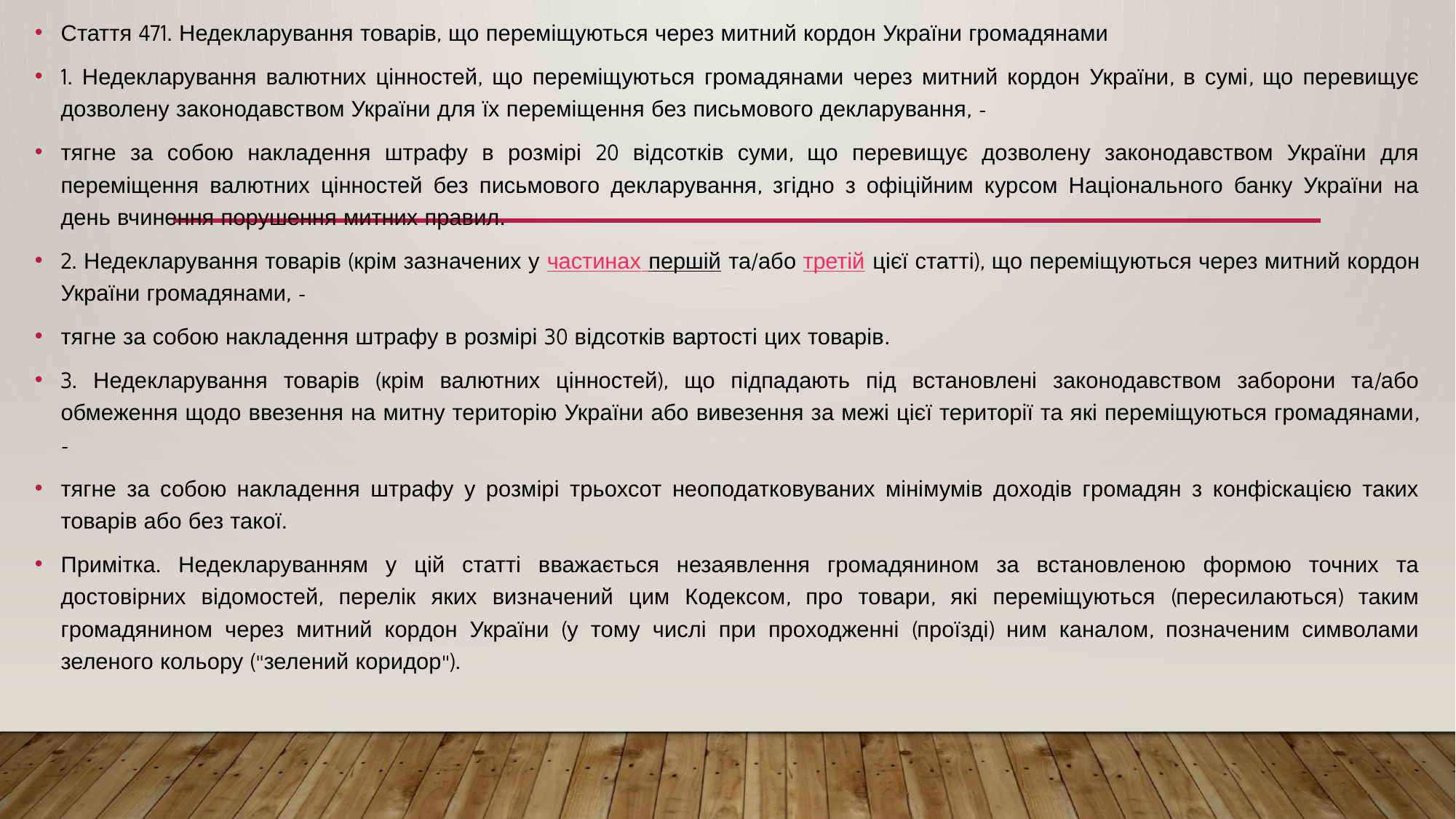

Стаття 471. Недекларування товарів, що переміщуються через митний кордон України громадянами
1. Недекларування валютних цінностей, що переміщуються громадянами через митний кордон України, в сумі, що перевищує дозволену законодавством України для їх переміщення без письмового декларування, -
тягне за собою накладення штрафу в розмірі 20 відсотків суми, що перевищує дозволену законодавством України для переміщення валютних цінностей без письмового декларування, згідно з офіційним курсом Національного банку України на день вчинення порушення митних правил.
2. Недекларування товарів (крім зазначених у частинах першій та/або третій цієї статті), що переміщуються через митний кордон України громадянами, -
тягне за собою накладення штрафу в розмірі 30 відсотків вартості цих товарів.
3. Недекларування товарів (крім валютних цінностей), що підпадають під встановлені законодавством заборони та/або обмеження щодо ввезення на митну територію України або вивезення за межі цієї території та які переміщуються громадянами, -
тягне за собою накладення штрафу у розмірі трьохсот неоподатковуваних мінімумів доходів громадян з конфіскацією таких товарів або без такої.
Примітка. Недекларуванням у цій статті вважається незаявлення громадянином за встановленою формою точних та достовірних відомостей, перелік яких визначений цим Кодексом, про товари, які переміщуються (пересилаються) таким громадянином через митний кордон України (у тому числі при проходженні (проїзді) ним каналом, позначеним символами зеленого кольору ("зелений коридор").